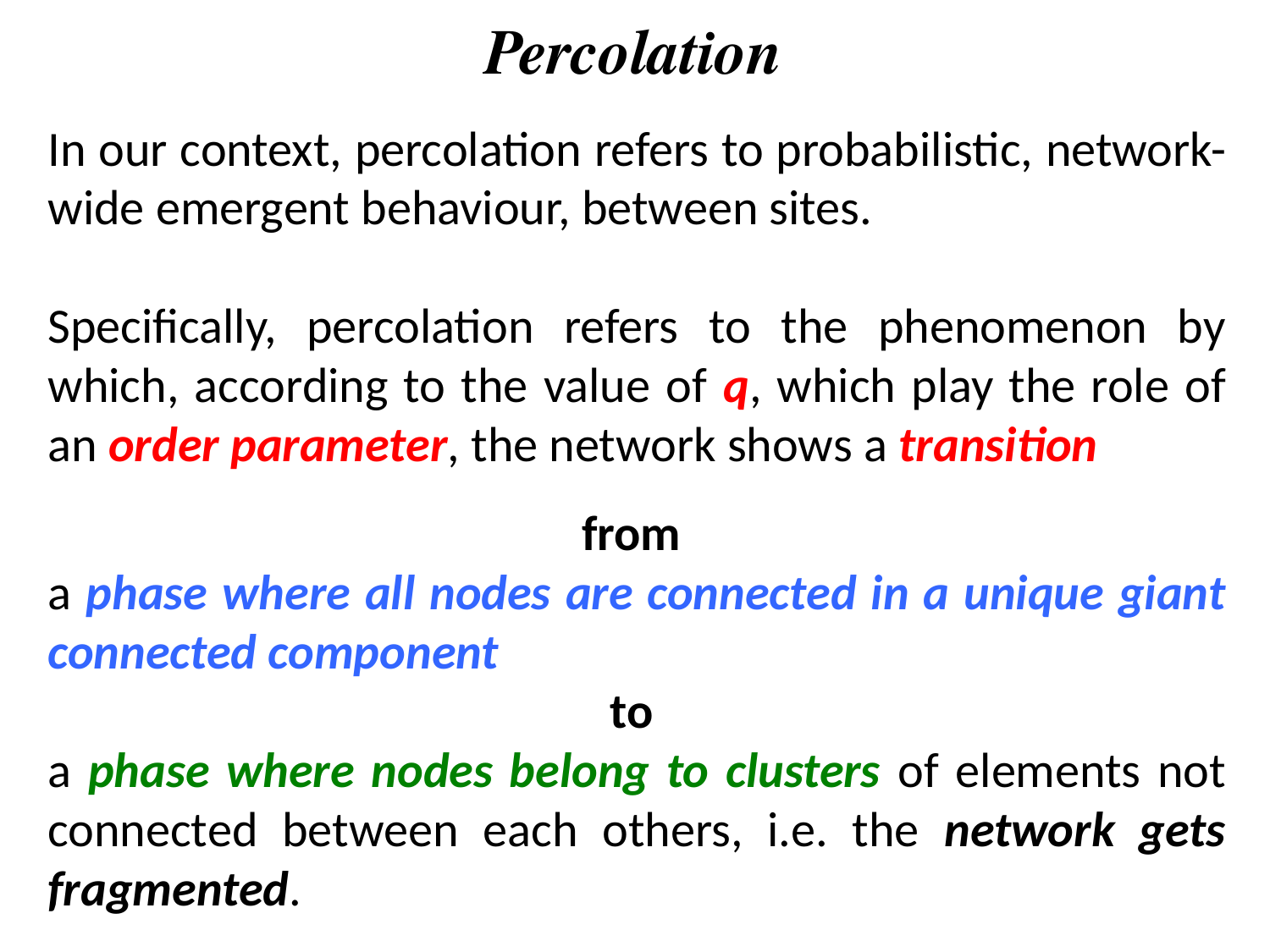

Percolation
In our context, percolation refers to probabilistic, network-wide emergent behaviour, between sites.

Specifically, percolation refers to the phenomenon by which, according to the value of q, which play the role of an order parameter, the network shows a transition

from
a phase where all nodes are connected in a unique giant connected component
to
a phase where nodes belong to clusters of elements not connected between each others, i.e. the network gets fragmented.